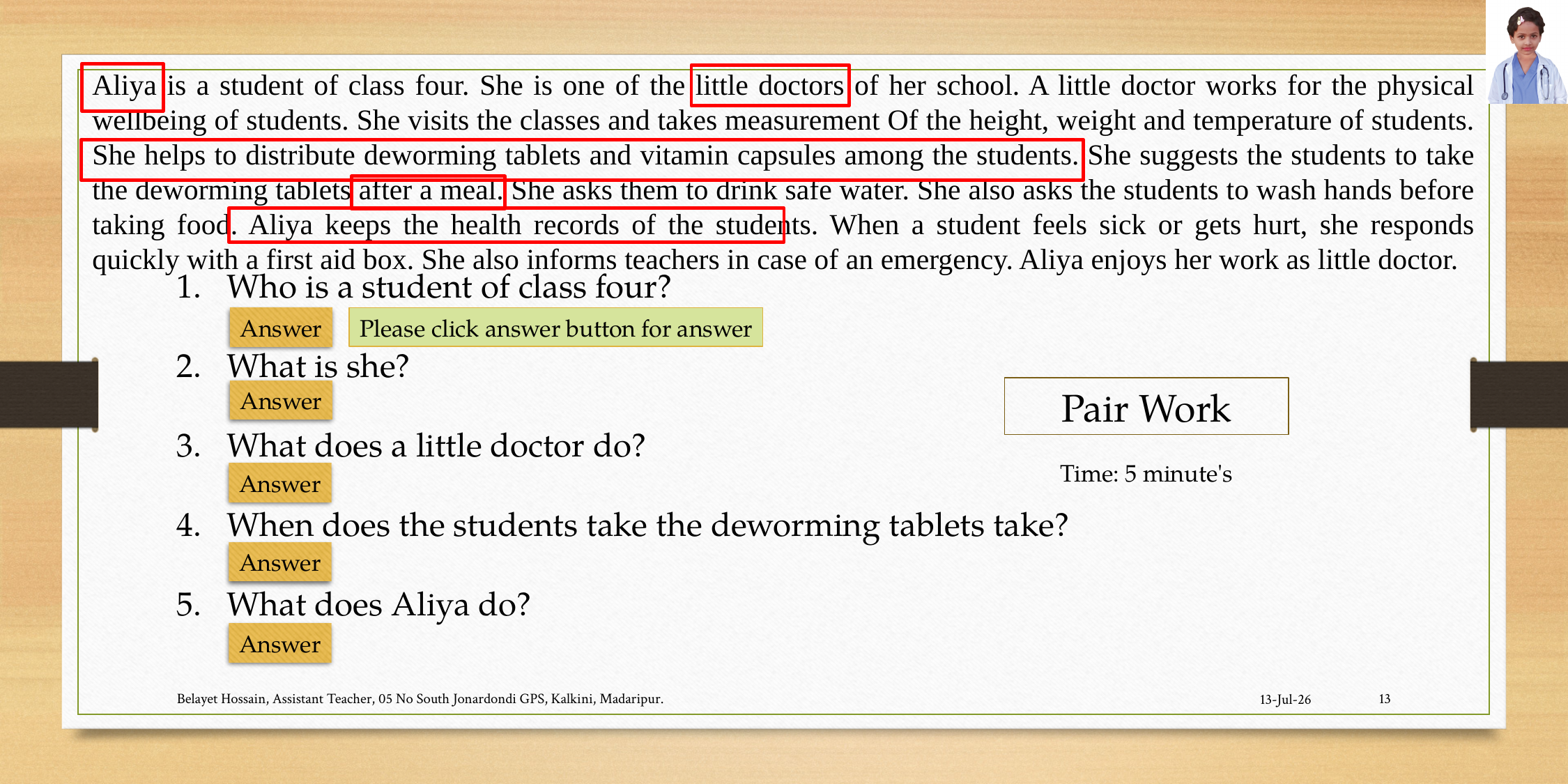

Aliya is a student of class four. She is one of the little doctors of her school. A little doctor works for the physical wellbeing of students. She visits the classes and takes measurement Of the height, weight and temperature of students. She helps to distribute deworming tablets and vitamin capsules among the students. She suggests the students to take the deworming tablets after a meal. She asks them to drink safe water. She also asks the students to wash hands before taking food. Aliya keeps the health records of the students. When a student feels sick or gets hurt, she responds quickly with a first aid box. She also informs teachers in case of an emergency. Aliya enjoys her work as little doctor.

Who is a student of class four?

What is she?

What does a little doctor do?

When does the students take the deworming tablets take?

What does Aliya do?

Answer
Please click answer button for answer
Pair Work
Answer
Time: 5 minute's
Answer
Answer
Answer
Belayet Hossain, Assistant Teacher, 05 No South Jonardondi GPS, Kalkini, Madaripur.
13-Jul-26
13